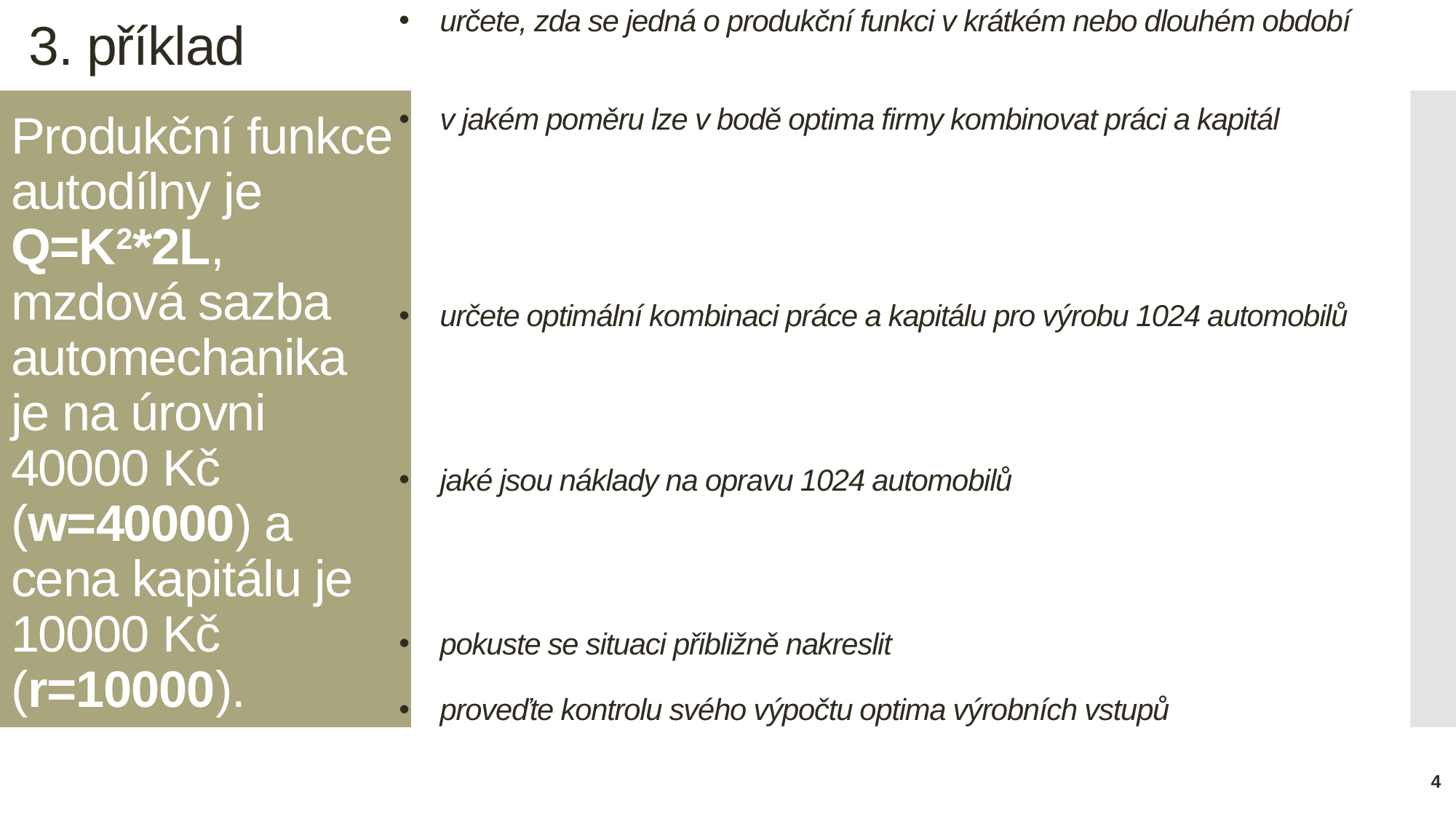

určete, zda se jedná o produkční funkci v krátkém nebo dlouhém období

v jakém poměru lze v bodě optima firmy kombinovat práci a kapitál

určete optimální kombinaci práce a kapitálu pro výrobu 1024 automobilů

jaké jsou náklady na opravu 1024 automobilů

pokuste se situaci přibližně nakreslit

proveďte kontrolu svého výpočtu optima výrobních vstupů

3. příklad
# Produkční funkce autodílny je Q=K2*2L, mzdová sazba automechanika je na úrovni 40000 Kč (w=40000) a cena kapitálu je 10000 Kč (r=10000).
4